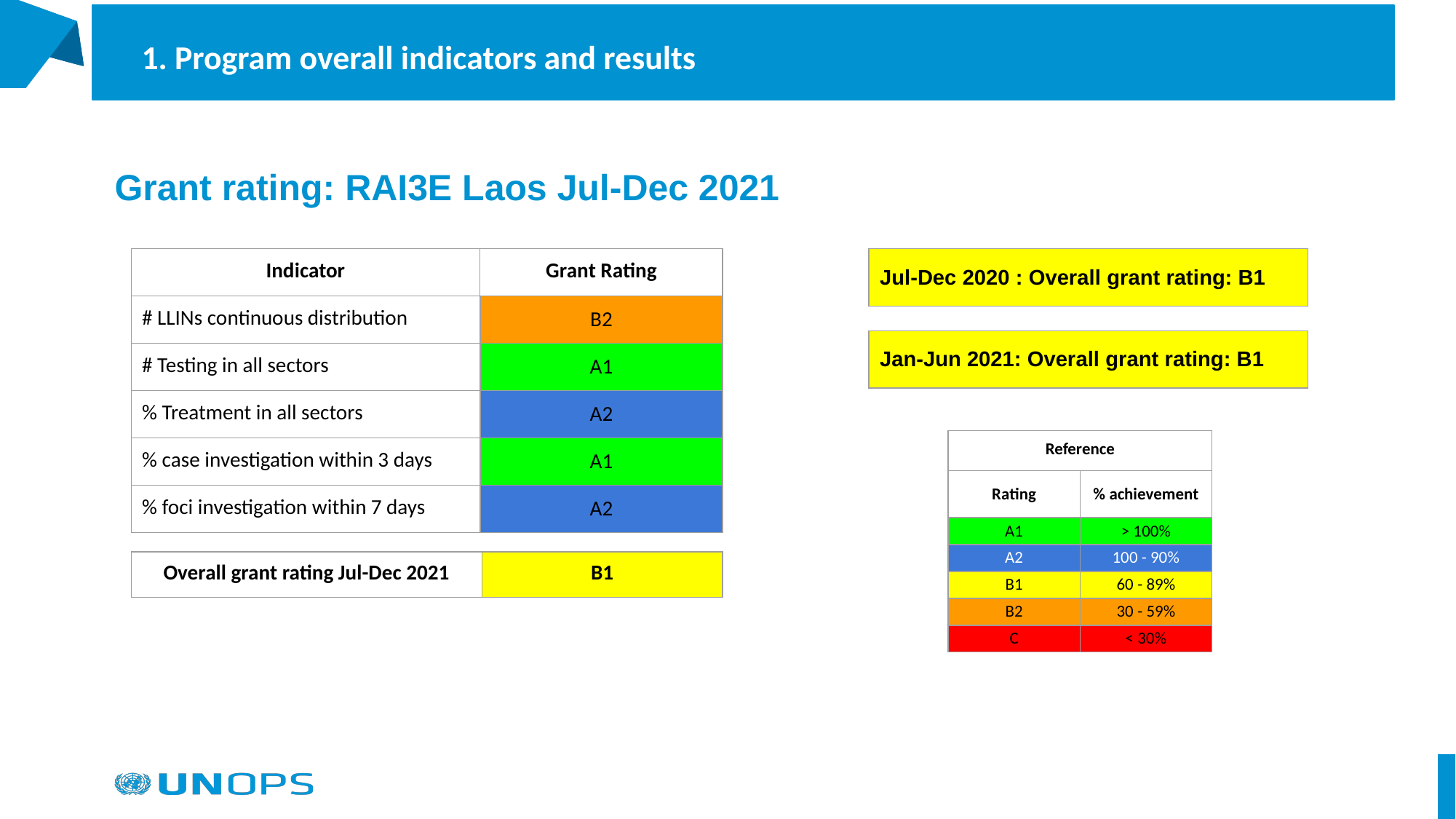

1. Program overall indicators and results
#
Grant rating: RAI3E Laos Jul-Dec 2021
| Indicator | Grant Rating |
| --- | --- |
| # LLINs continuous distribution | B2 |
| # Testing in all sectors | A1 |
| % Treatment in all sectors | A2 |
| % case investigation within 3 days | A1 |
| % foci investigation within 7 days | A2 |
| Jul-Dec 2020 : Overall grant rating: B1 |
| --- |
| Jan-Jun 2021: Overall grant rating: B1 |
| --- |
| Reference |  |
| --- | --- |
| Rating | % achievement |
| A1 | > 100% |
| A2 | 100 - 90% |
| B1 | 60 - 89% |
| B2 | 30 - 59% |
| C | < 30% |
| Overall grant rating Jul-Dec 2021 | B1 |
| --- | --- |